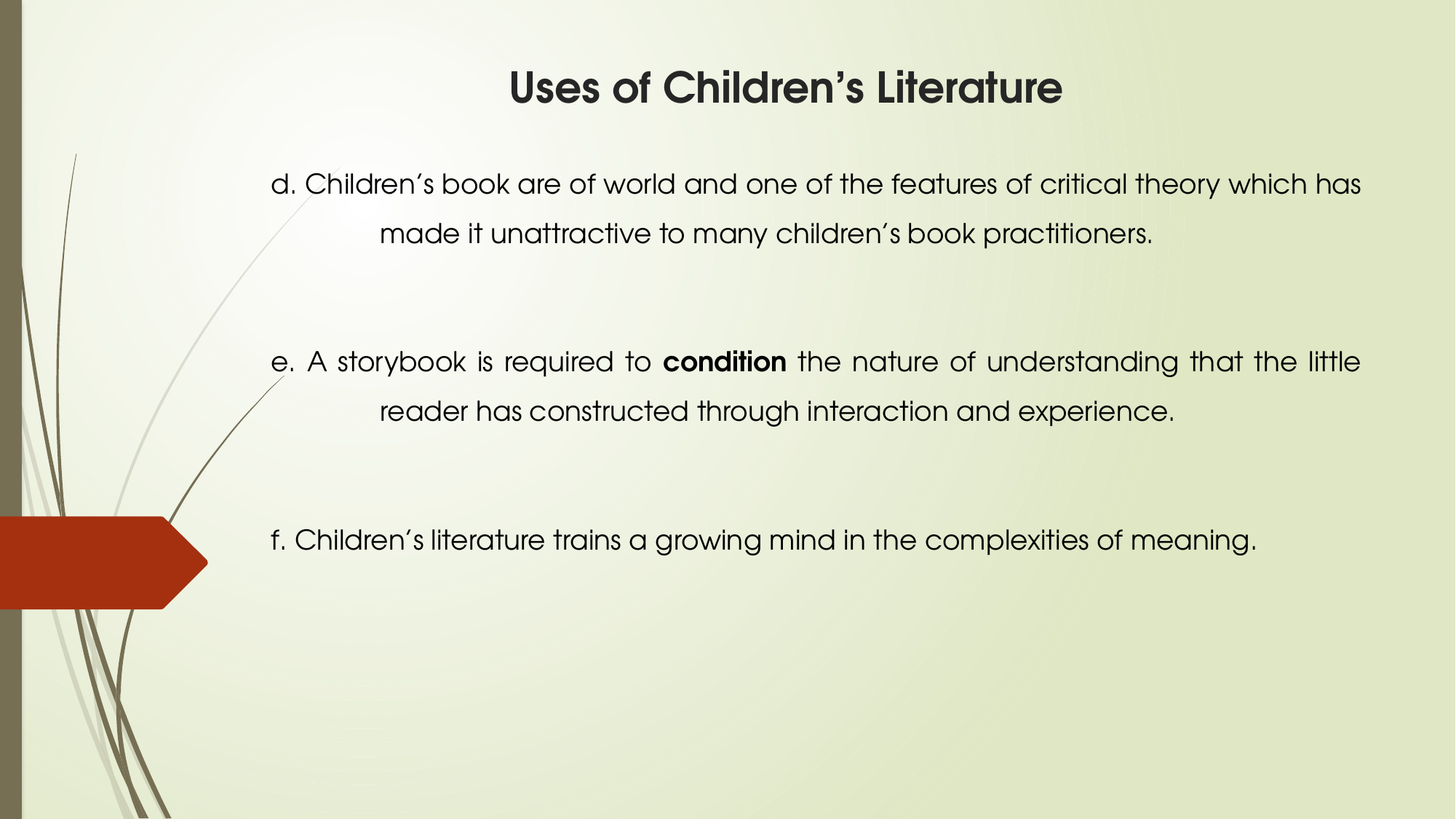

# Uses of Children’s Literature
d. Children’s book are of world and one of the features of critical theory which has   	made it unattractive to many children’s book practitioners.

e. A storybook is required to condition the nature of understanding that the little 	reader has constructed through interaction and experience.

f. Children’s literature trains a growing mind in the complexities of meaning.